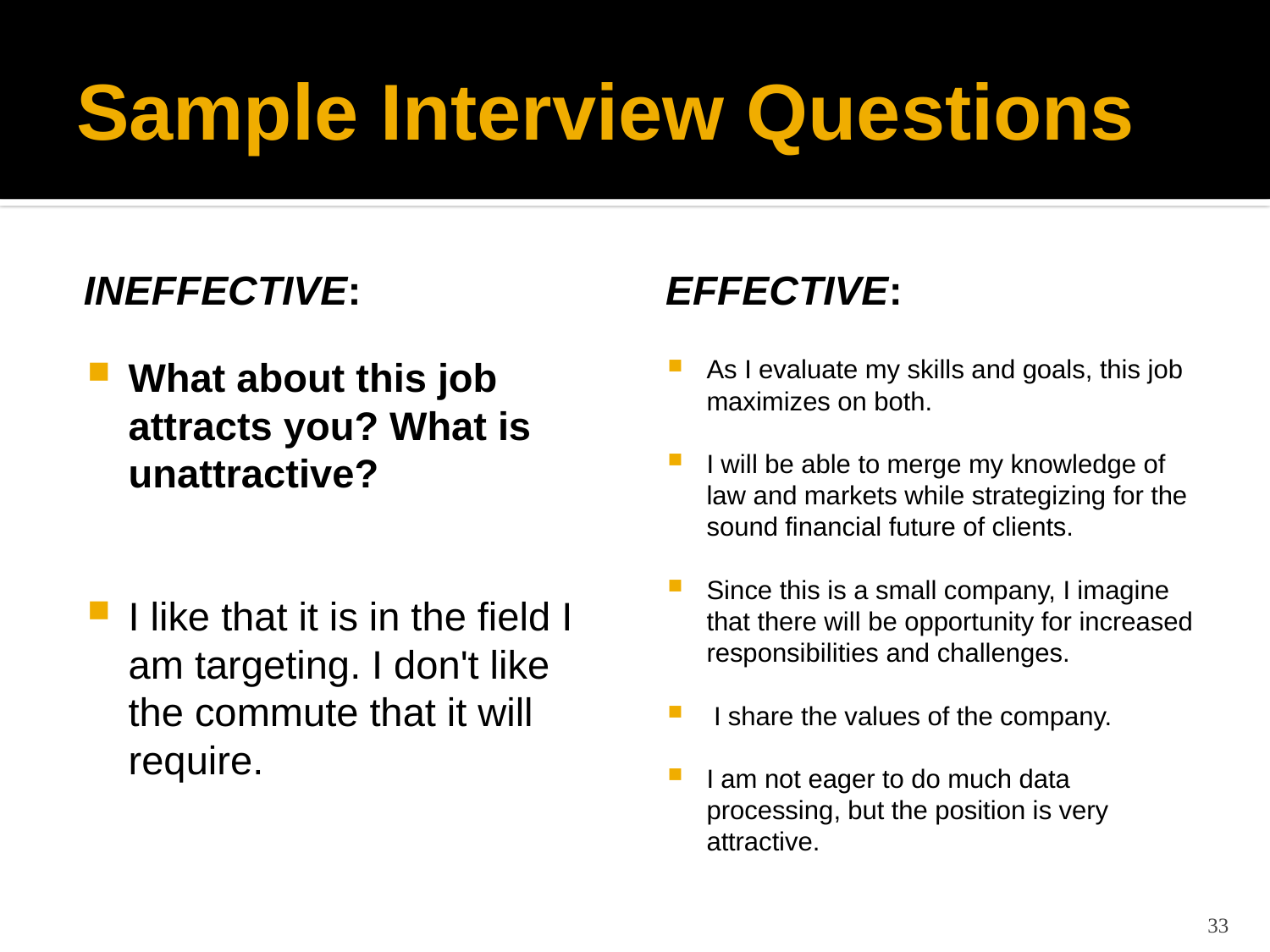

# Sample Interview Questions
Ineffective:
Effective:
What about this job attracts you? What is unattractive?

I like that it is in the field I am targeting. I don't like the commute that it will require.
As I evaluate my skills and goals, this job maximizes on both.

I will be able to merge my knowledge of law and markets while strategizing for the sound financial future of clients.

Since this is a small company, I imagine that there will be opportunity for increased responsibilities and challenges.

 I share the values of the company.

I am not eager to do much data processing, but the position is very attractive.

33